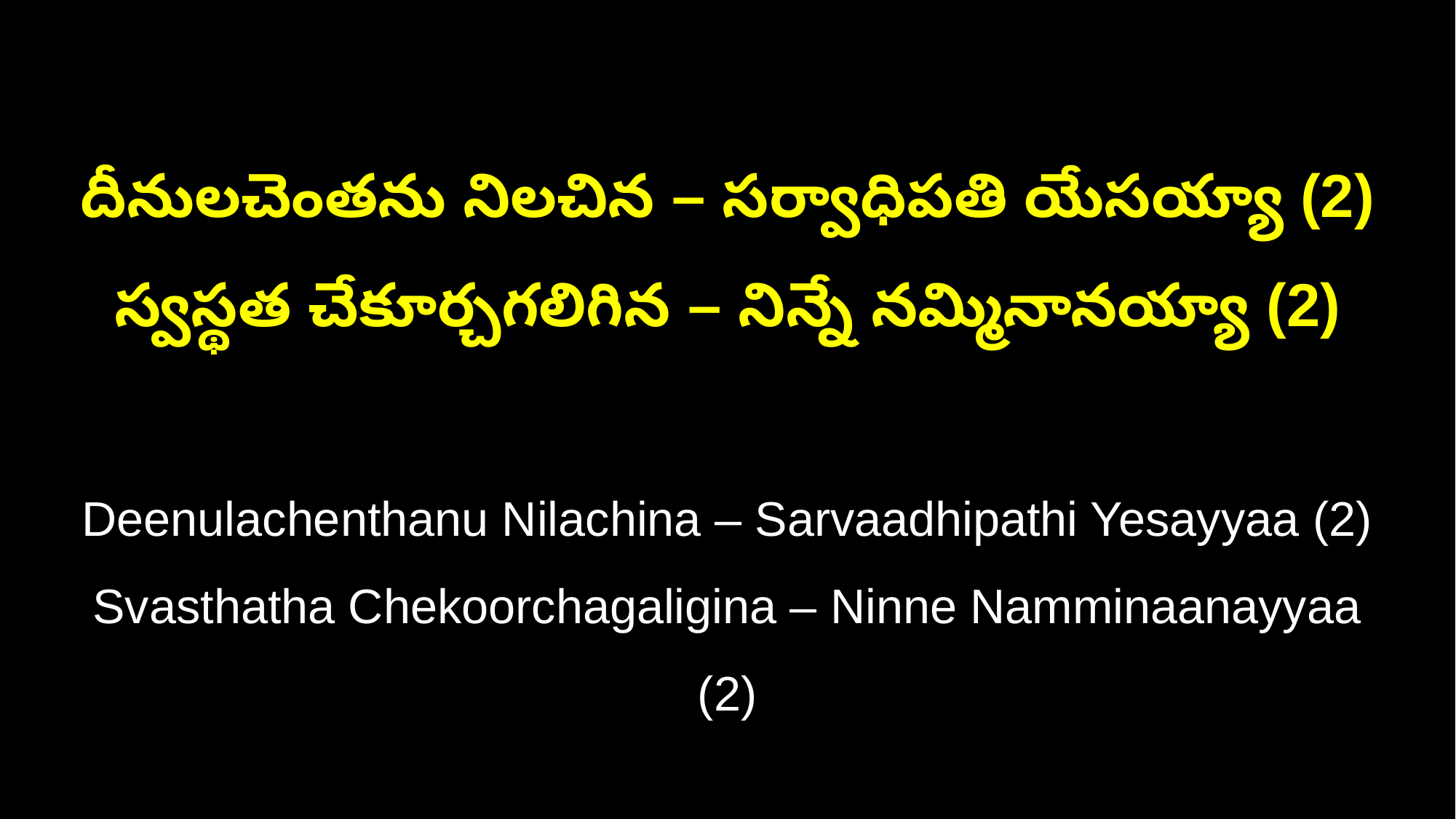

దీనులచెంతను నిలచిన – సర్వాధిపతి యేసయ్యా (2)
స్వస్థత చేకూర్చగలిగిన – నిన్నే నమ్మినానయ్యా (2)
Deenulachenthanu Nilachina – Sarvaadhipathi Yesayyaa (2)
Svasthatha Chekoorchagaligina – Ninne Namminaanayyaa (2)